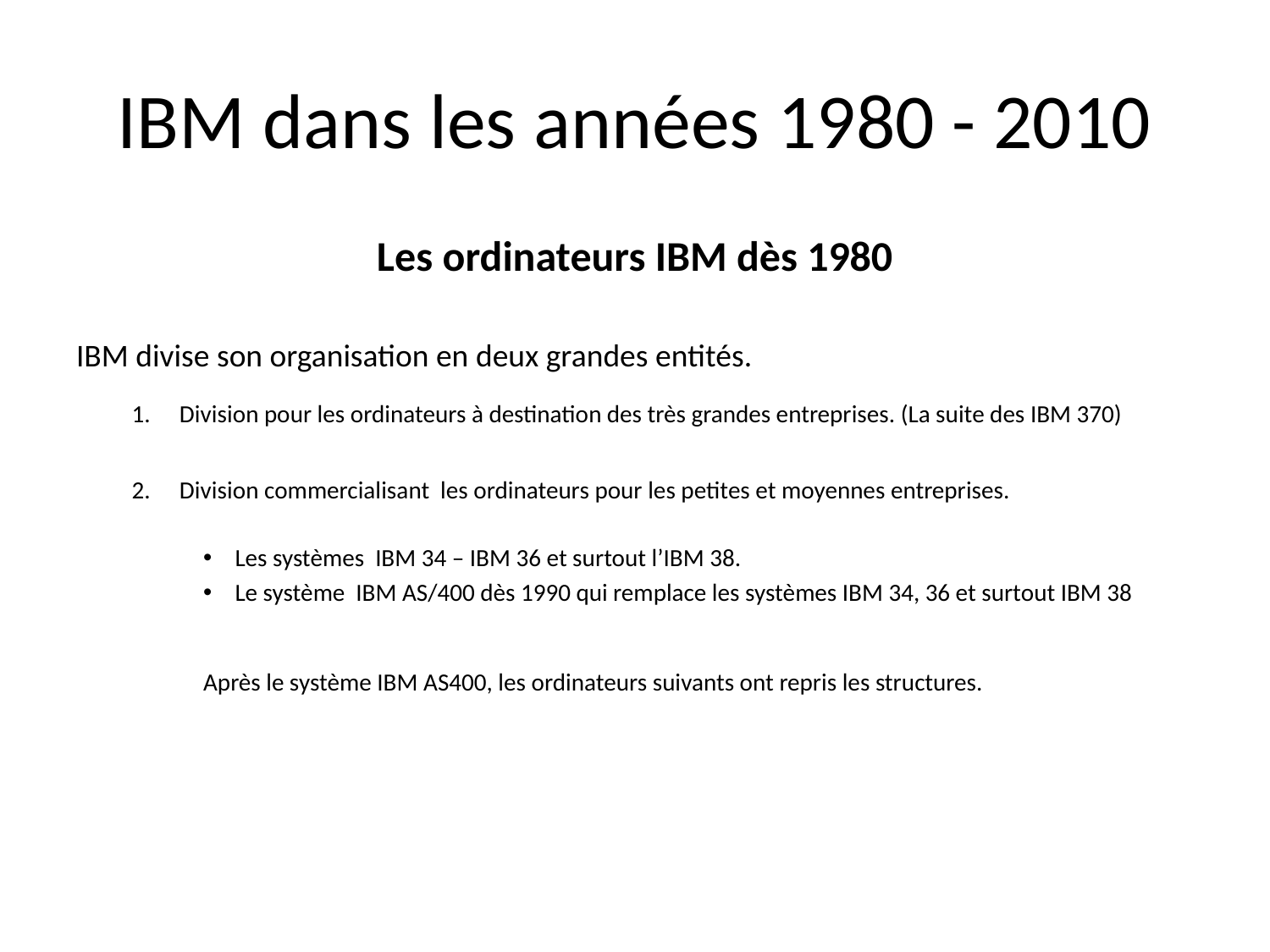

# IBM dans les années 1980 - 2010
Les ordinateurs IBM dès 1980

IBM divise son organisation en deux grandes entités.

Division pour les ordinateurs à destination des très grandes entreprises. (La suite des IBM 370)

Division commercialisant  les ordinateurs pour les petites et moyennes entreprises.

Les systèmes  IBM 34 – IBM 36 et surtout l’IBM 38.
Le système  IBM AS/400 dès 1990 qui remplace les systèmes IBM 34, 36 et surtout IBM 38

Après le système IBM AS400, les ordinateurs suivants ont repris les structures.